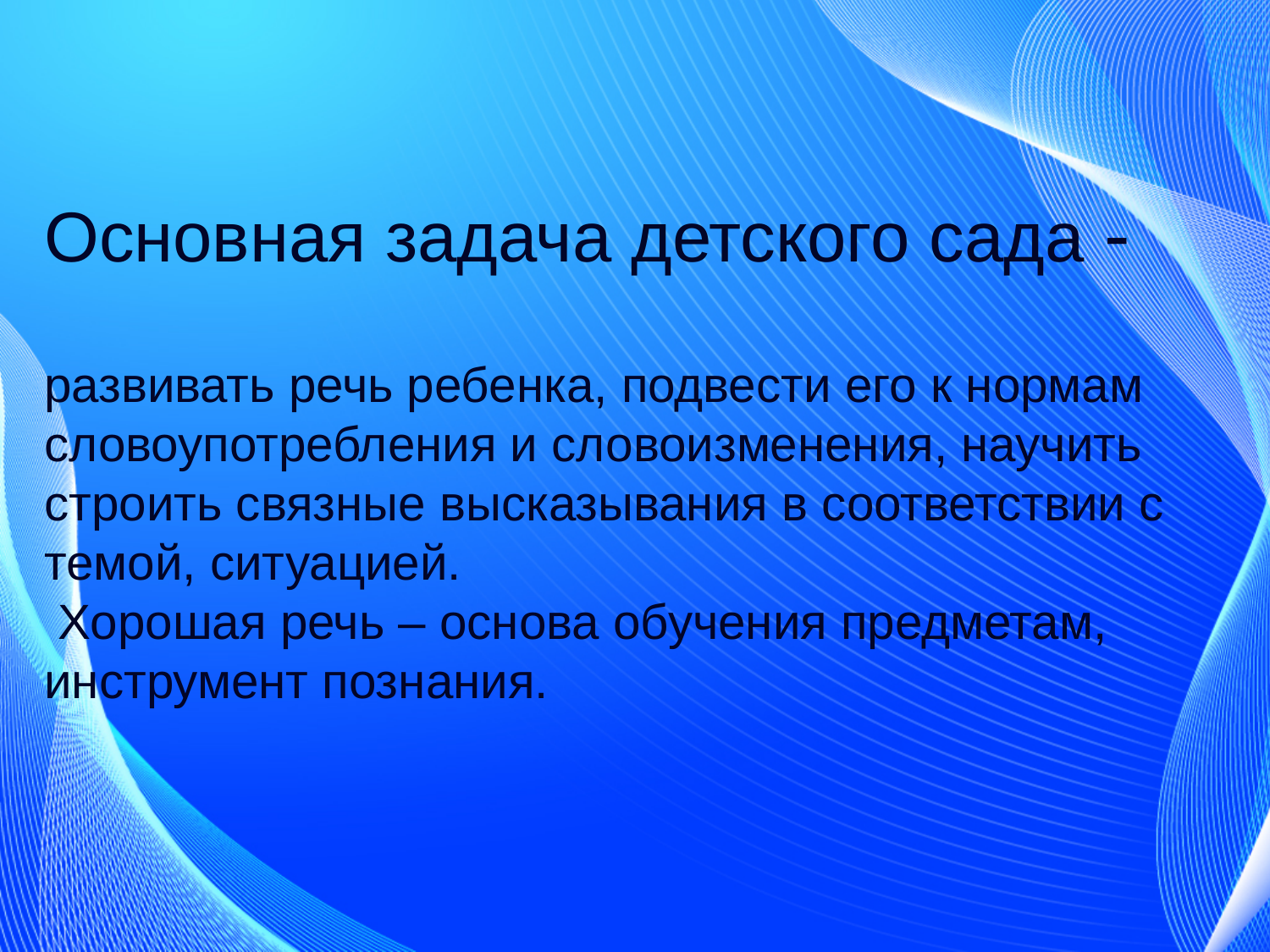

Основная задача детского сада - 
развивать речь ребенка, подвести его к нормам словоупотребления и словоизменения, научить строить связные высказывания в соответствии с темой, ситуацией.
 Хорошая речь – основа обучения предметам, инструмент познания.